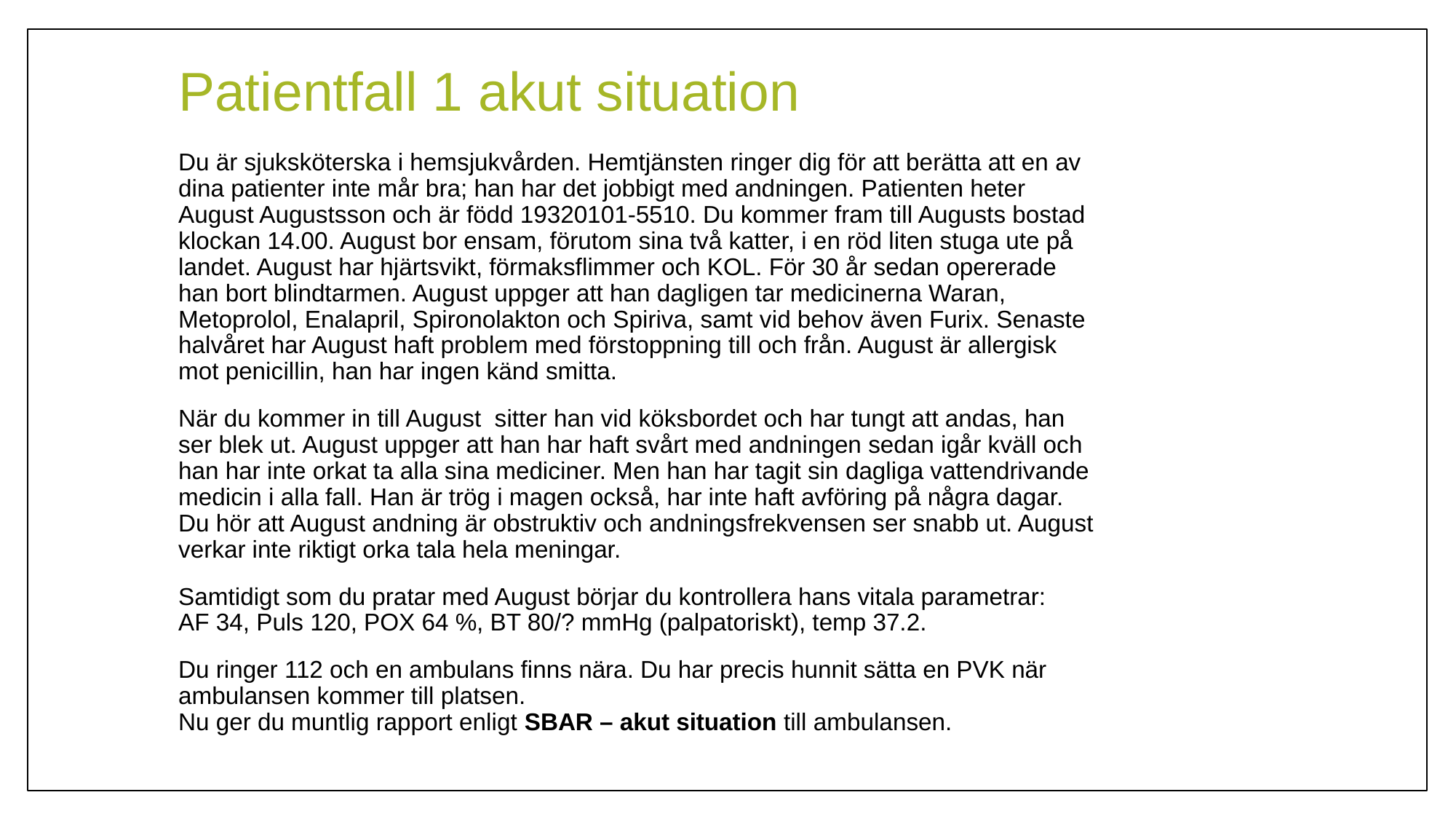

# Patientfall 1 akut situation
Du är sjuksköterska i hemsjukvården. Hemtjänsten ringer dig för att berätta att en av dina patienter inte mår bra; han har det jobbigt med andningen. Patienten heter August Augustsson och är född 19320101-5510. Du kommer fram till Augusts bostad klockan 14.00. August bor ensam, förutom sina två katter, i en röd liten stuga ute på landet. August har hjärtsvikt, förmaksflimmer och KOL. För 30 år sedan opererade han bort blindtarmen. August uppger att han dagligen tar medicinerna Waran, Metoprolol, Enalapril, Spironolakton och Spiriva, samt vid behov även Furix. Senaste halvåret har August haft problem med förstoppning till och från. August är allergisk mot penicillin, han har ingen känd smitta.
När du kommer in till August  sitter han vid köksbordet och har tungt att andas, han ser blek ut. August uppger att han har haft svårt med andningen sedan igår kväll och han har inte orkat ta alla sina mediciner. Men han har tagit sin dagliga vattendrivande medicin i alla fall. Han är trög i magen också, har inte haft avföring på några dagar. Du hör att August andning är obstruktiv och andningsfrekvensen ser snabb ut. August verkar inte riktigt orka tala hela meningar.
Samtidigt som du pratar med August börjar du kontrollera hans vitala parametrar:
AF 34, Puls 120, POX 64 %, BT 80/? mmHg (palpatoriskt), temp 37.2.
Du ringer 112 och en ambulans finns nära. Du har precis hunnit sätta en PVK när ambulansen kommer till platsen.
Nu ger du muntlig rapport enligt SBAR – akut situation till ambulansen.